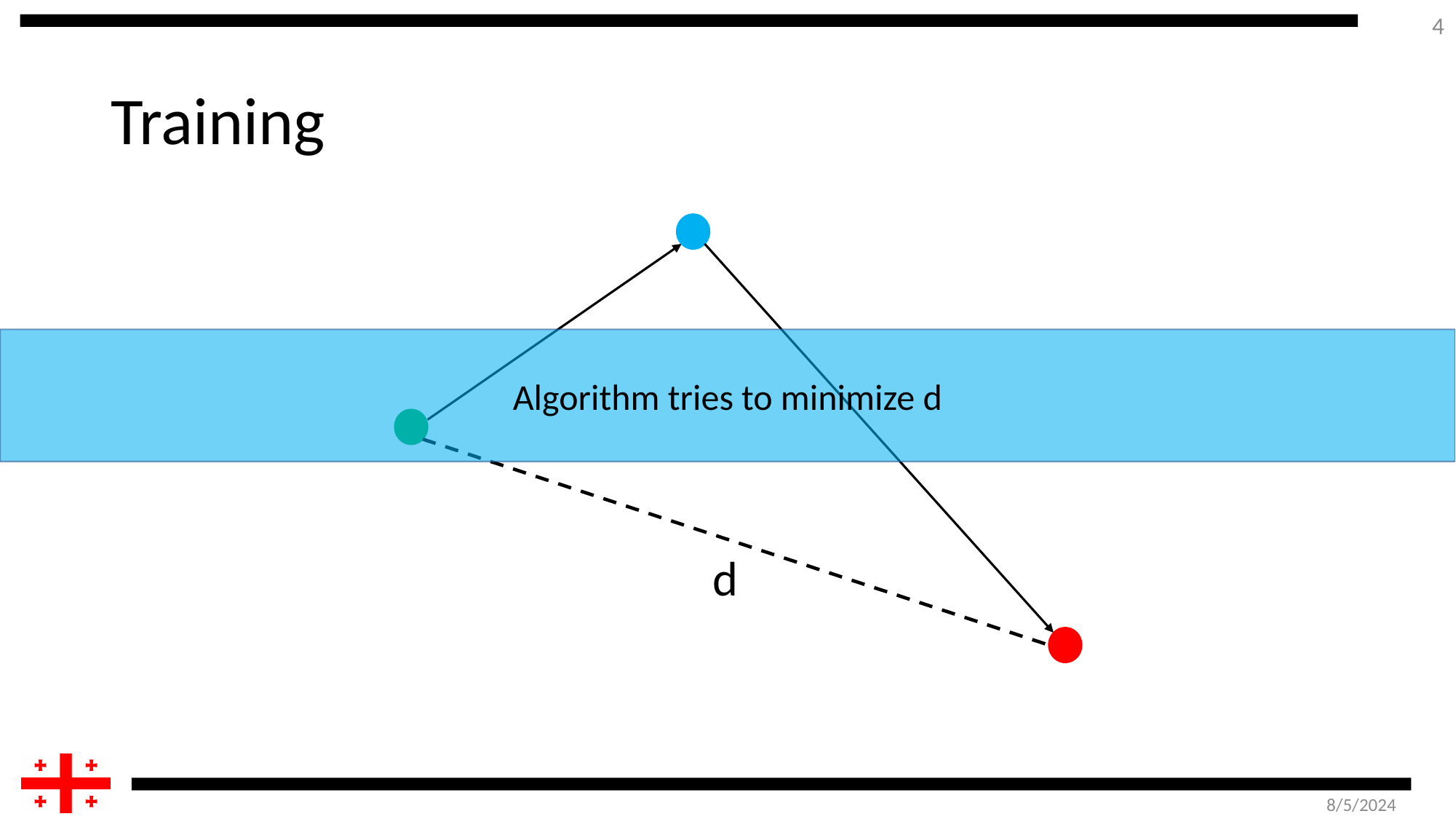

4
# Training

Algorithm tries to minimize d

d

8/5/2024